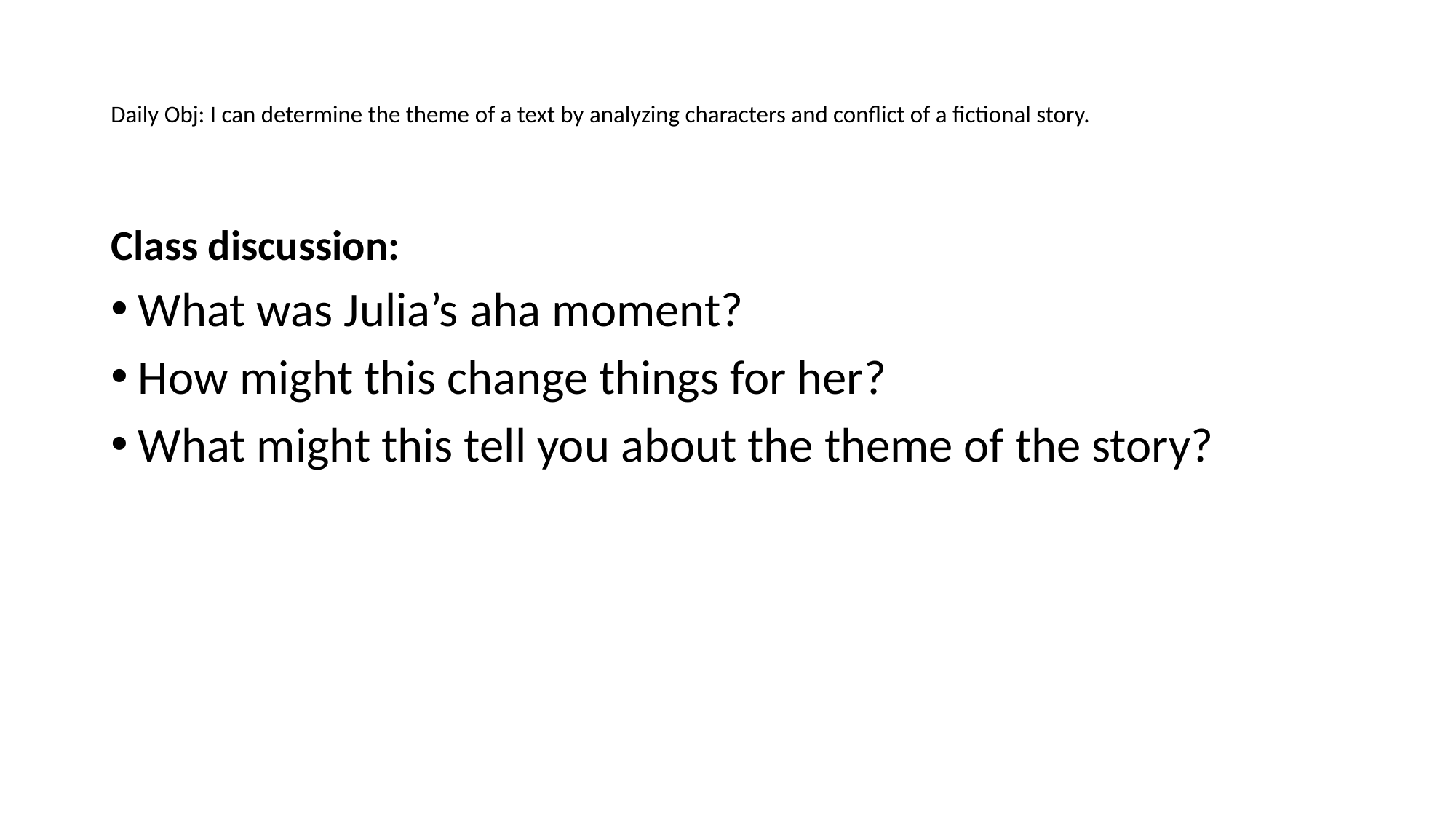

# Daily Obj: I can determine the theme of a text by analyzing characters and conflict of a fictional story.
Class discussion:
What was Julia’s aha moment?
How might this change things for her?
What might this tell you about the theme of the story?